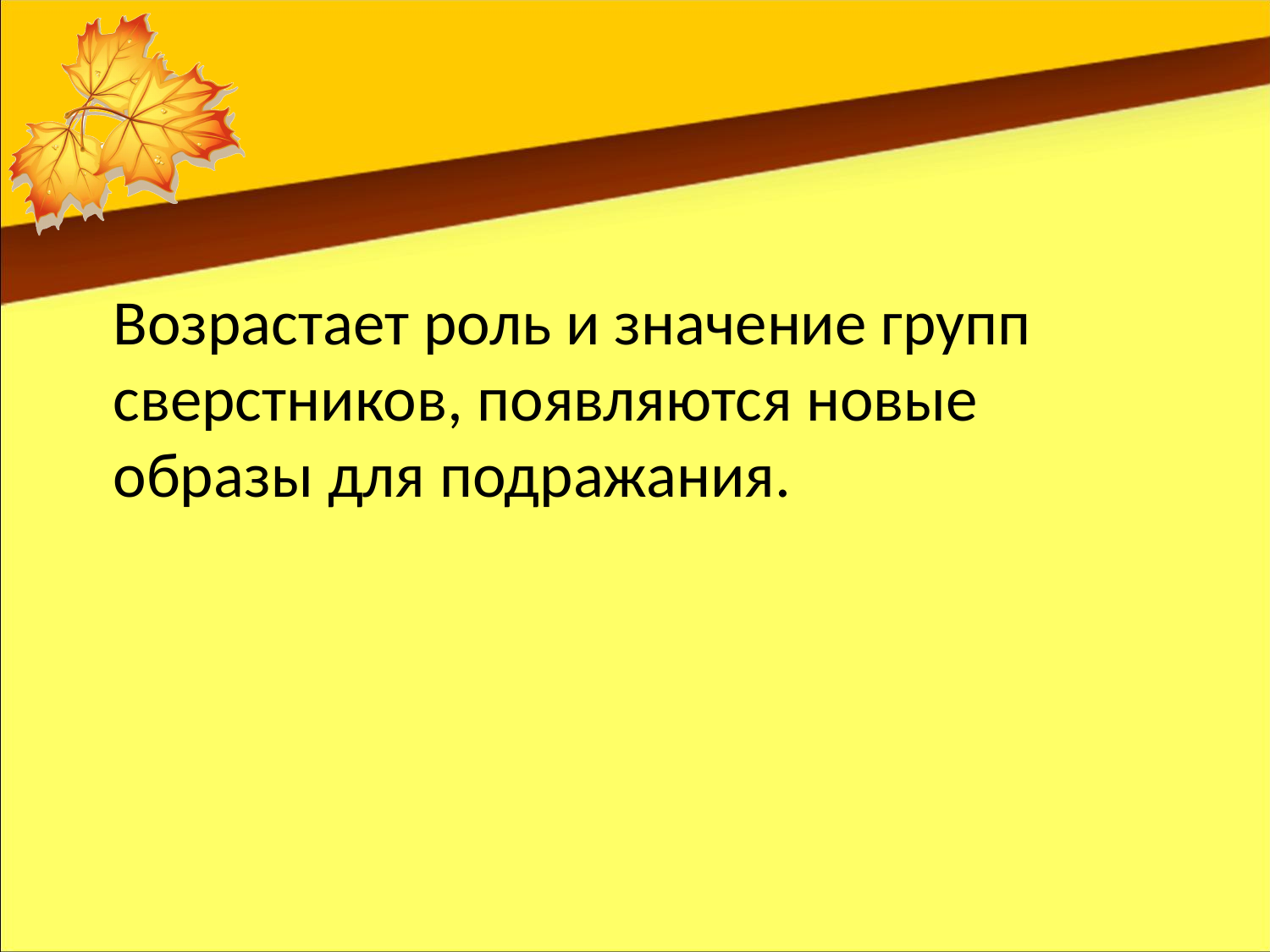

Возрастает роль и значение групп сверстников, появляются новые образы для подражания.
#